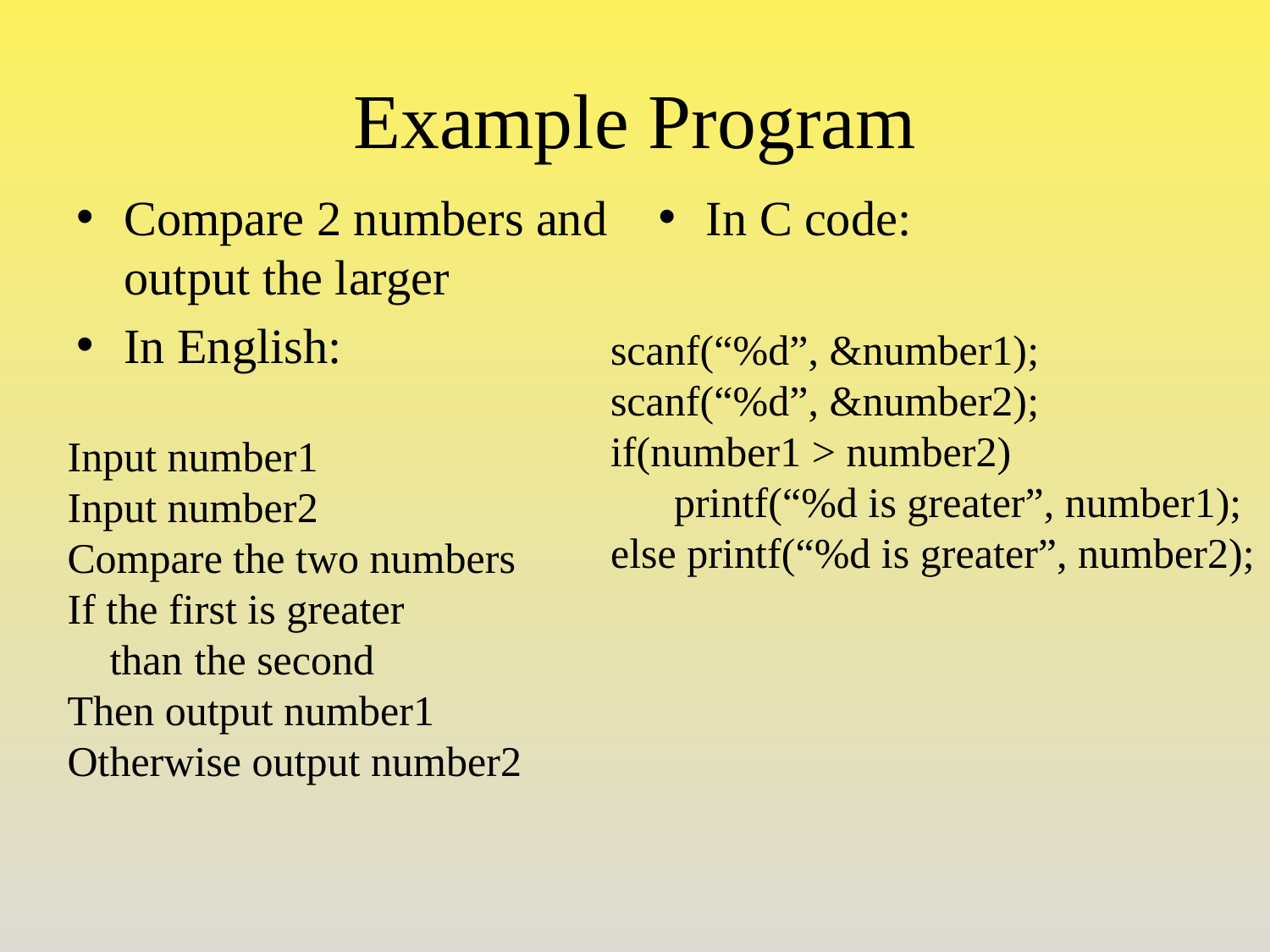

# Example Program
Compare 2 numbers and output the larger
In English:
In C code:

scanf(“%d”, &number1);
scanf(“%d”, &number2);
if(number1 > number2)
      printf(“%d is greater”, number1);
else printf(“%d is greater”, number2);

Input number1
Input number2
Compare the two numbers
If the first is greater
    than 	the second
Then output number1
Otherwise output number2